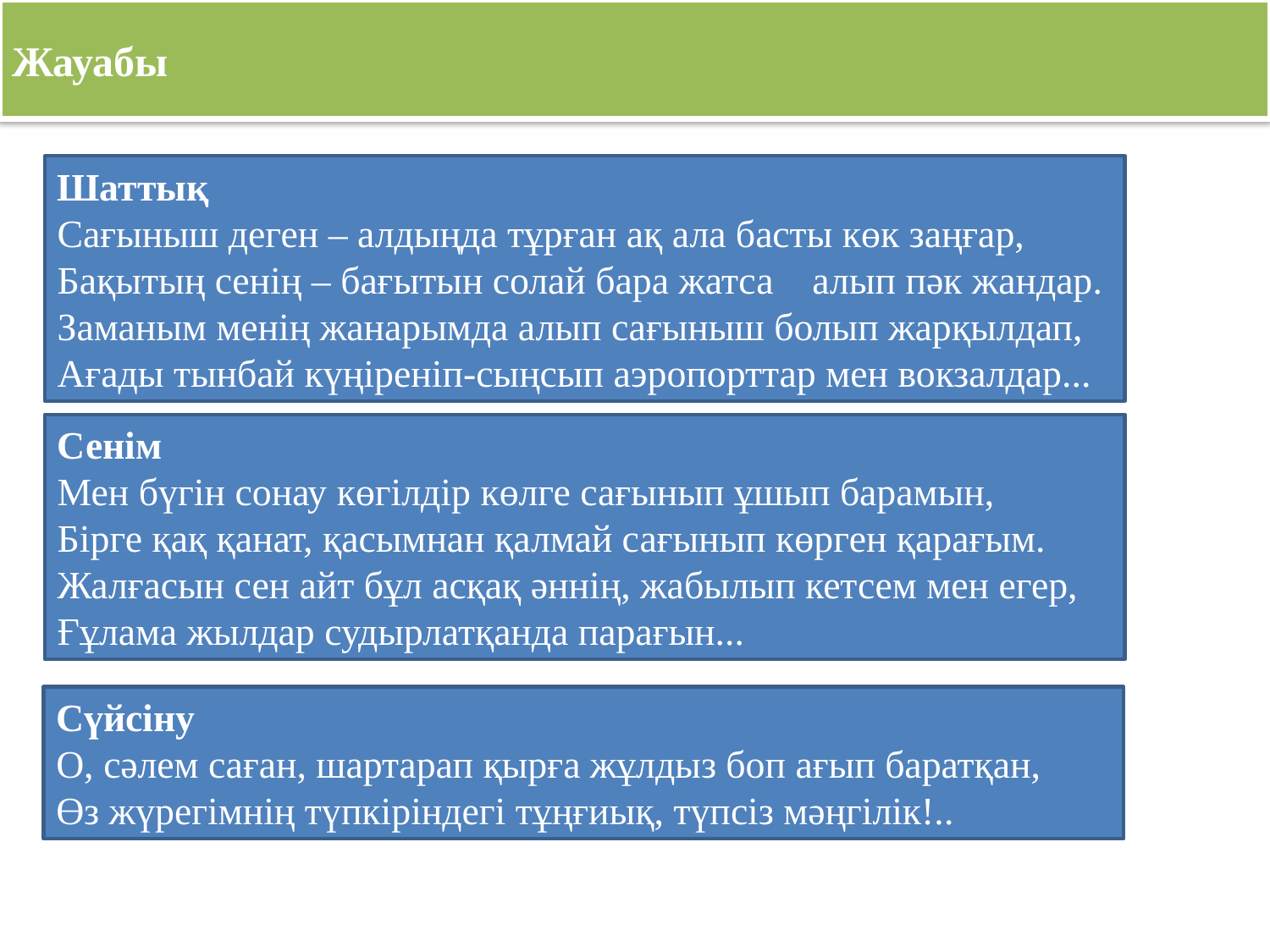

Жауабы
Шаттық
Сағыныш деген – алдыңда тұрған ақ ала басты көк заңғар,
Бақытың сенің – бағытын солай бара жатса    алып пәк жандар.
Заманым менің жанарымда алып сағыныш болып жарқылдап,
Ағады тынбай күңіреніп-сыңсып аэропорттар мен вокзалдар...
Сенім
Мен бүгін сонау көгілдір көлге сағынып ұшып барамын,
Бірге қақ қанат, қасымнан қалмай сағынып көрген қарағым.
Жалғасын сен айт бұл асқақ әннің, жабылып кетсем мен егер,
Ғұлама жылдар судырлатқанда парағын...
Сүйсіну
О, сәлем саған, шартарап қырға жұлдыз боп ағып баратқан,
Өз жүрегімнің түпкіріндегі тұңғиық, түпсіз мәңгілік!..